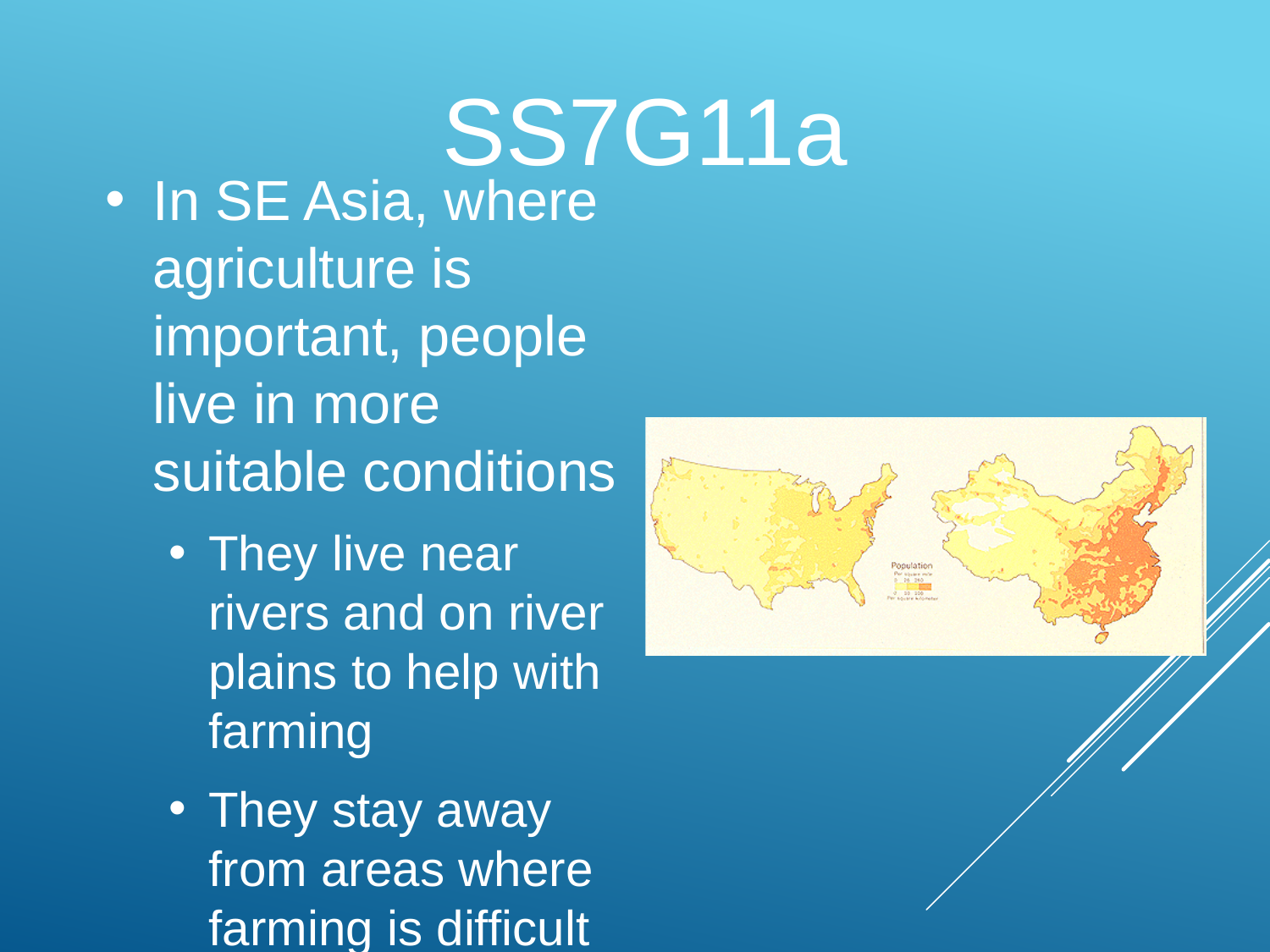

# SS7G11a
In SE Asia, where agriculture is important, people live in more suitable conditions
They live near rivers and on river plains to help with farming
They stay away from areas where farming is difficult